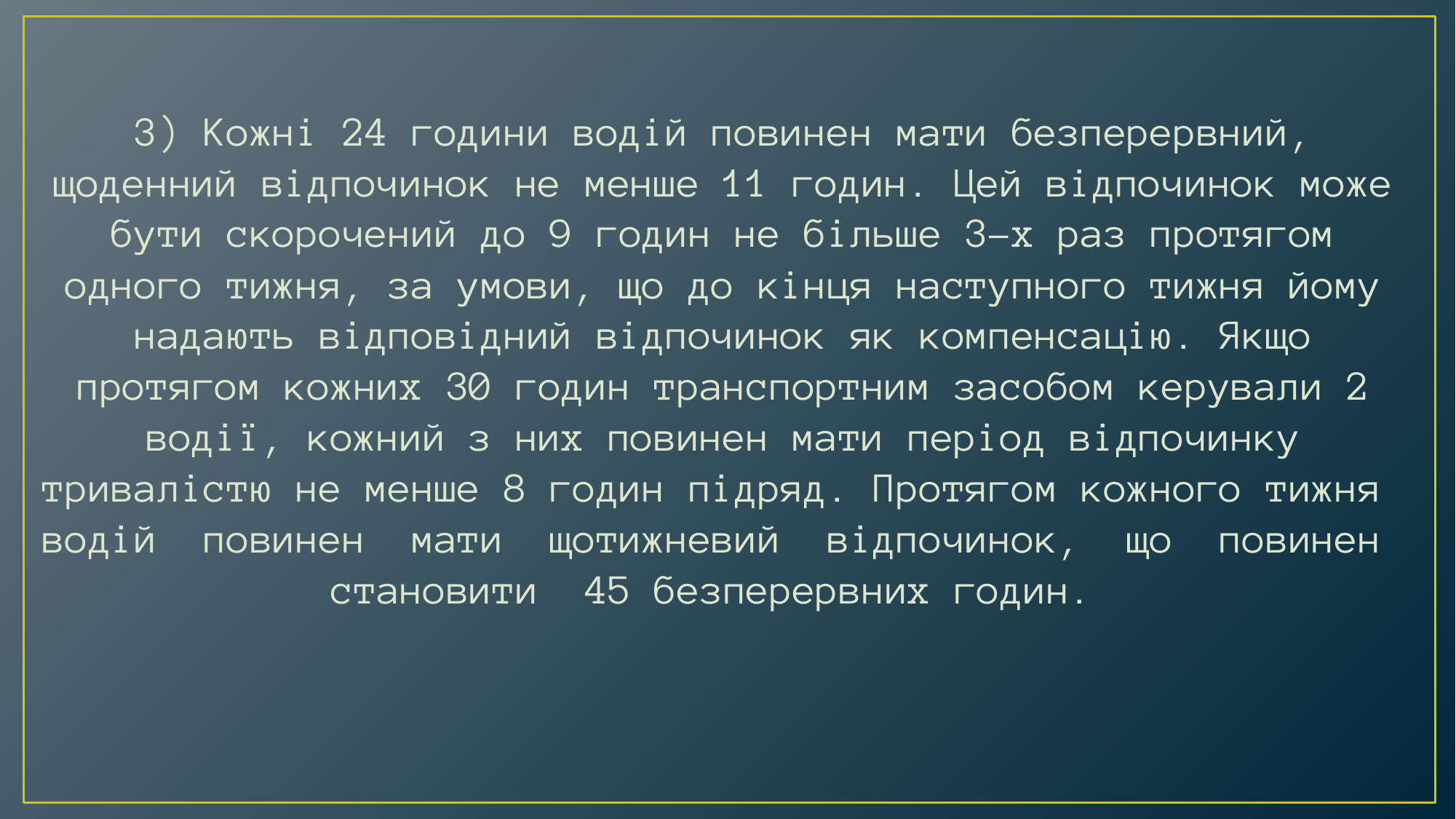

3) Кожні 24 години водій повинен мати безперервний, щоденний відпочинок не менше 11 годин. Цей відпочинок може бути скорочений до 9 годин не більше 3-х раз протягом одного тижня, за умови, що до кінця наступного тижня йому надають відповідний відпочинок як компенсацію. Якщо протягом кожних 30 годин транспортним засобом керували 2 водії, кожний з них повинен мати період відпочинку тривалістю не менше 8 годин підряд. Протягом кожного тижня  водій  повинен  мати  щотижневий  відпочинок,  що  повинен  становити  45 безперервних годин.